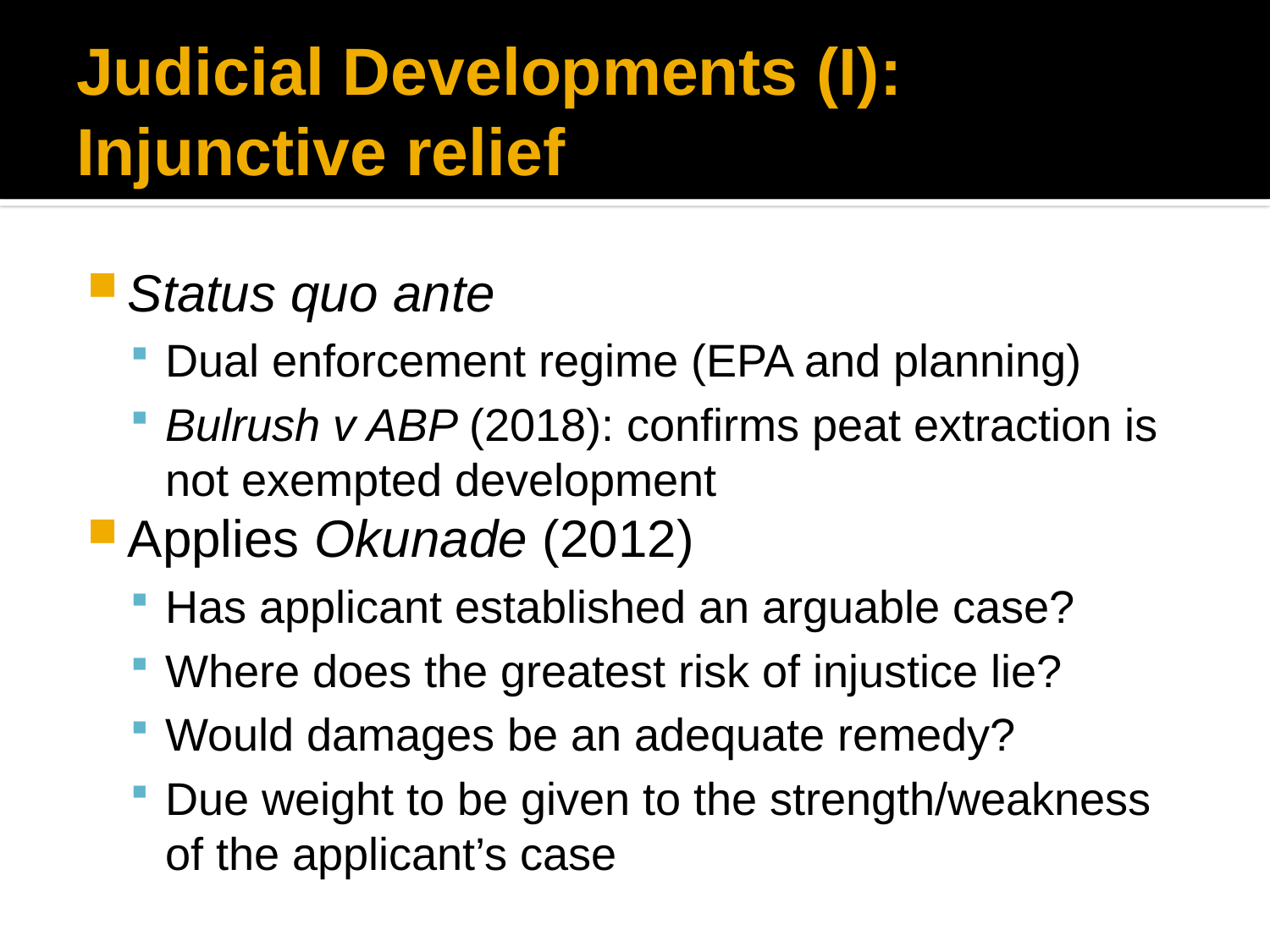

# Judicial Developments (I): Injunctive relief
Status quo ante
Dual enforcement regime (EPA and planning)
Bulrush v ABP (2018): confirms peat extraction is not exempted development
Applies Okunade (2012)
Has applicant established an arguable case?
Where does the greatest risk of injustice lie?
Would damages be an adequate remedy?
Due weight to be given to the strength/weakness of the applicant’s case